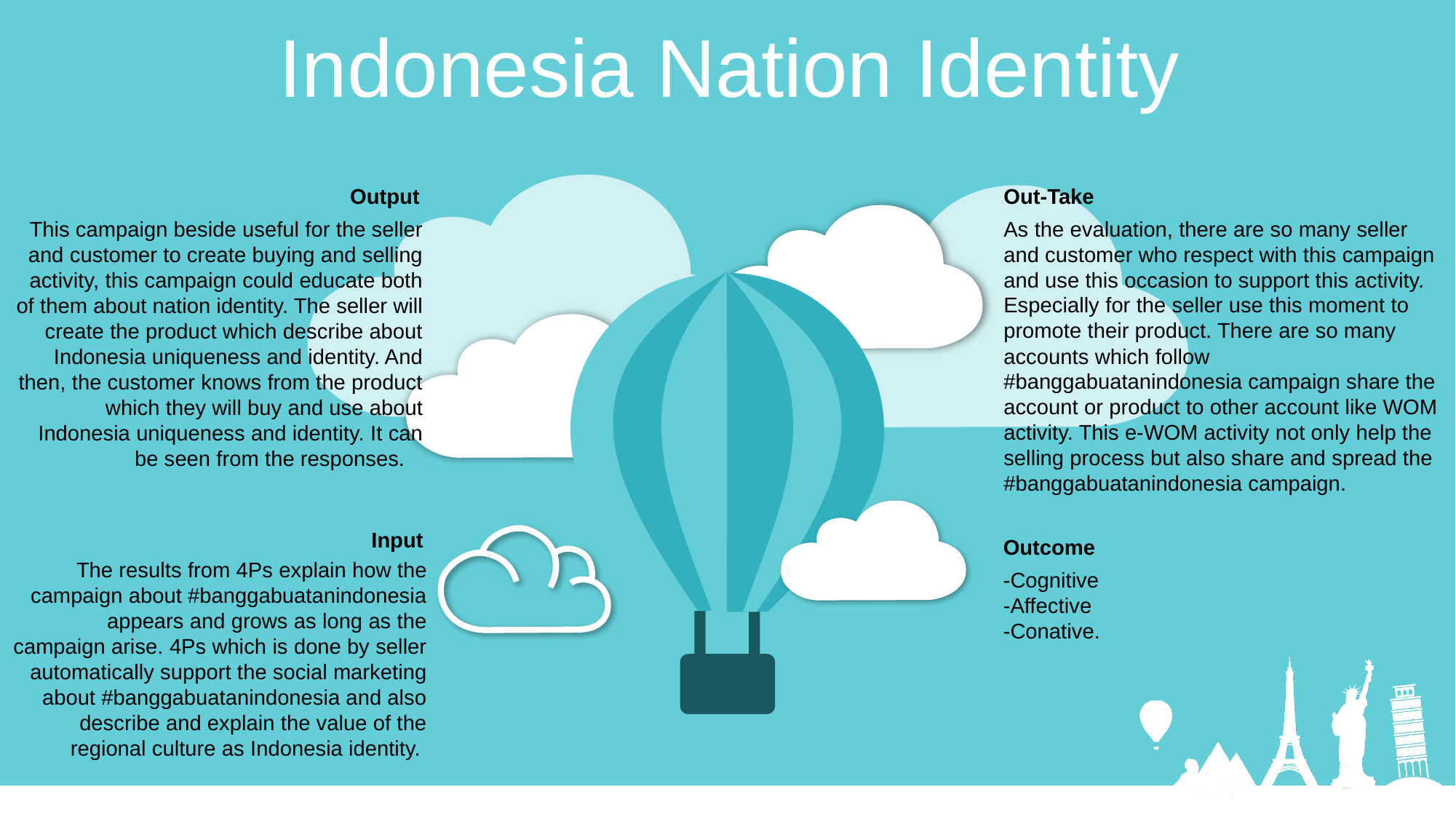

Indonesia Nation Identity

Output
This campaign beside useful for the seller and customer to create buying and selling activity, this campaign could educate both of them about nation identity. The seller will create the product which describe about Indonesia uniqueness and identity. And then, the customer knows from the product which they will buy and use about Indonesia uniqueness and identity. It can be seen from the responses.
Out-Take
As the evaluation, there are so many seller and customer who respect with this campaign and use this occasion to support this activity. Especially for the seller use this moment to promote their product. There are so many accounts which follow #banggabuatanindonesia campaign share the account or product to other account like WOM activity. This e-WOM activity not only help the selling process but also share and spread the #banggabuatanindonesia campaign.

Input
The results from 4Ps explain how the campaign about #banggabuatanindonesia appears and grows as long as the campaign arise. 4Ps which is done by seller automatically support the social marketing about #banggabuatanindonesia and also describe and explain the value of the regional culture as Indonesia identity.

Outcome
-Cognitive
-Affective
-Conative.